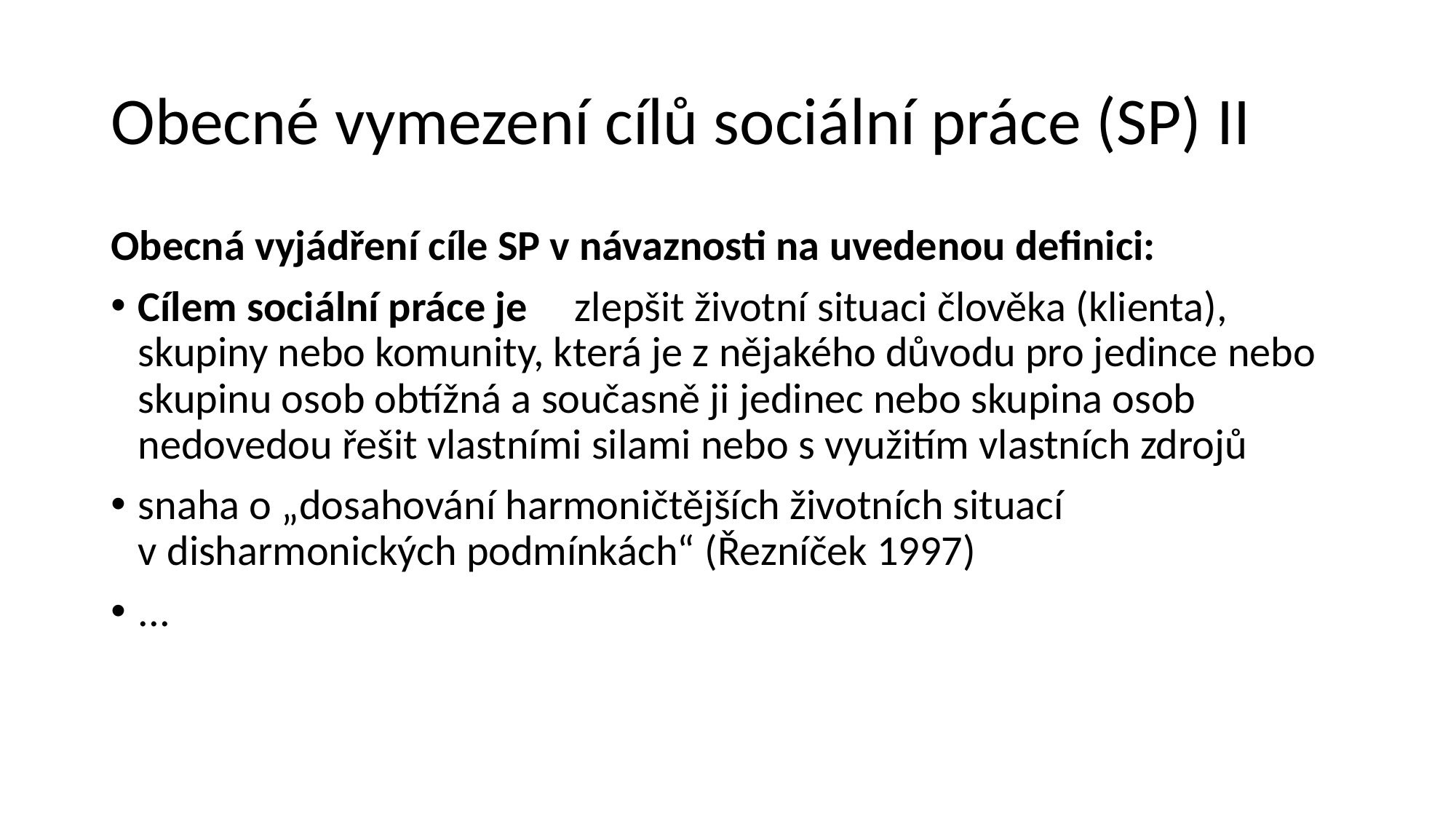

# Obecné vymezení cílů sociální práce (SP) II
Obecná vyjádření cíle SP v návaznosti na uvedenou definici:
Cílem sociální práce je	zlepšit životní situaci člověka (klienta), skupiny nebo komunity, která je z nějakého důvodu pro jedince nebo skupinu osob obtížná a současně ji jedinec nebo skupina osob nedovedou řešit vlastními silami nebo s využitím vlastních zdrojů
snaha o „dosahování harmoničtějších životních situací v disharmonických podmínkách“ (Řezníček 1997)
...